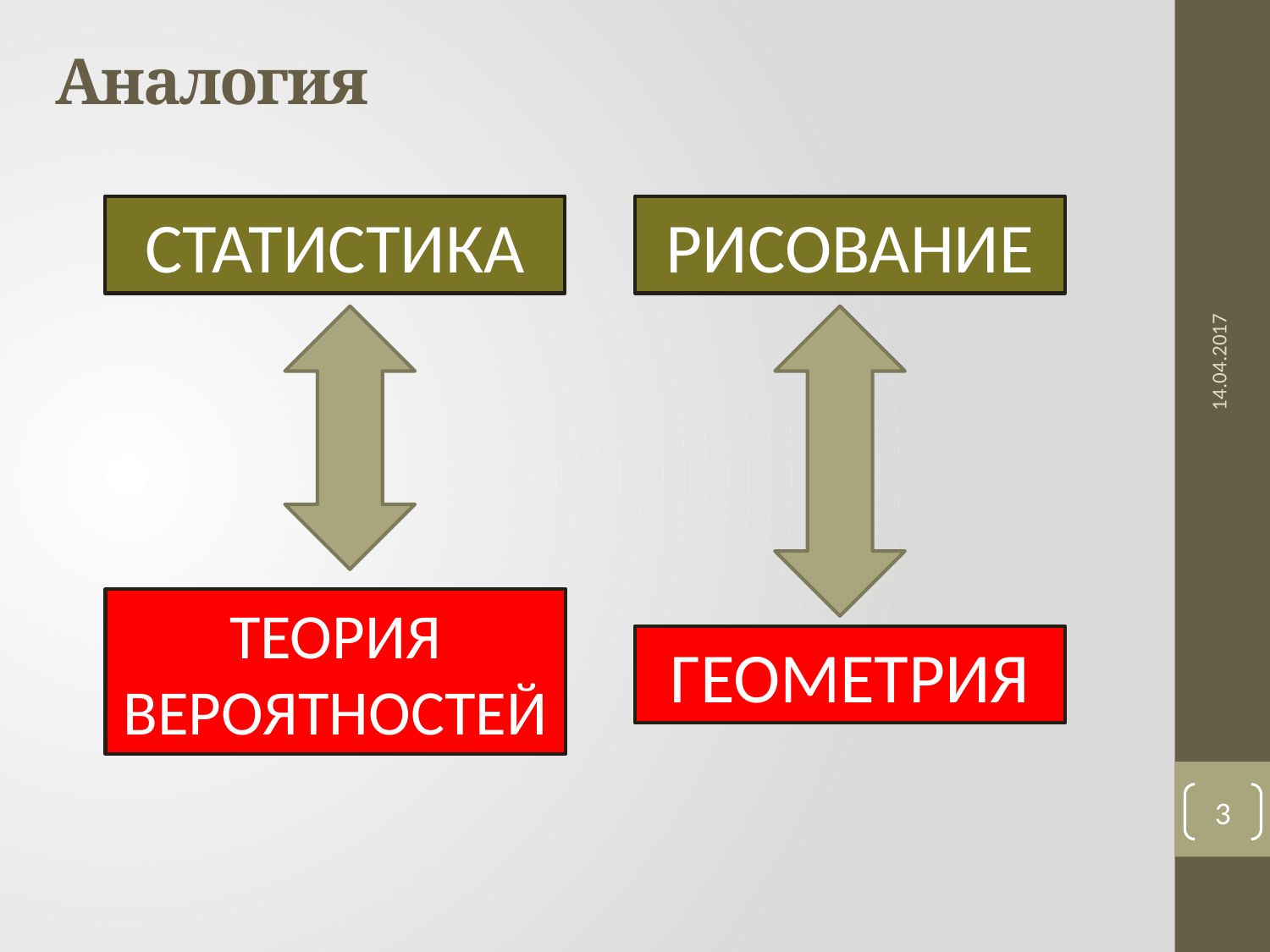

# Аналогия
СТАТИСТИКА
РИСОВАНИЕ
14.04.2017

ТЕОРИЯ ВЕРОЯТНОСТЕЙ
ГЕОМЕТРИЯ
3